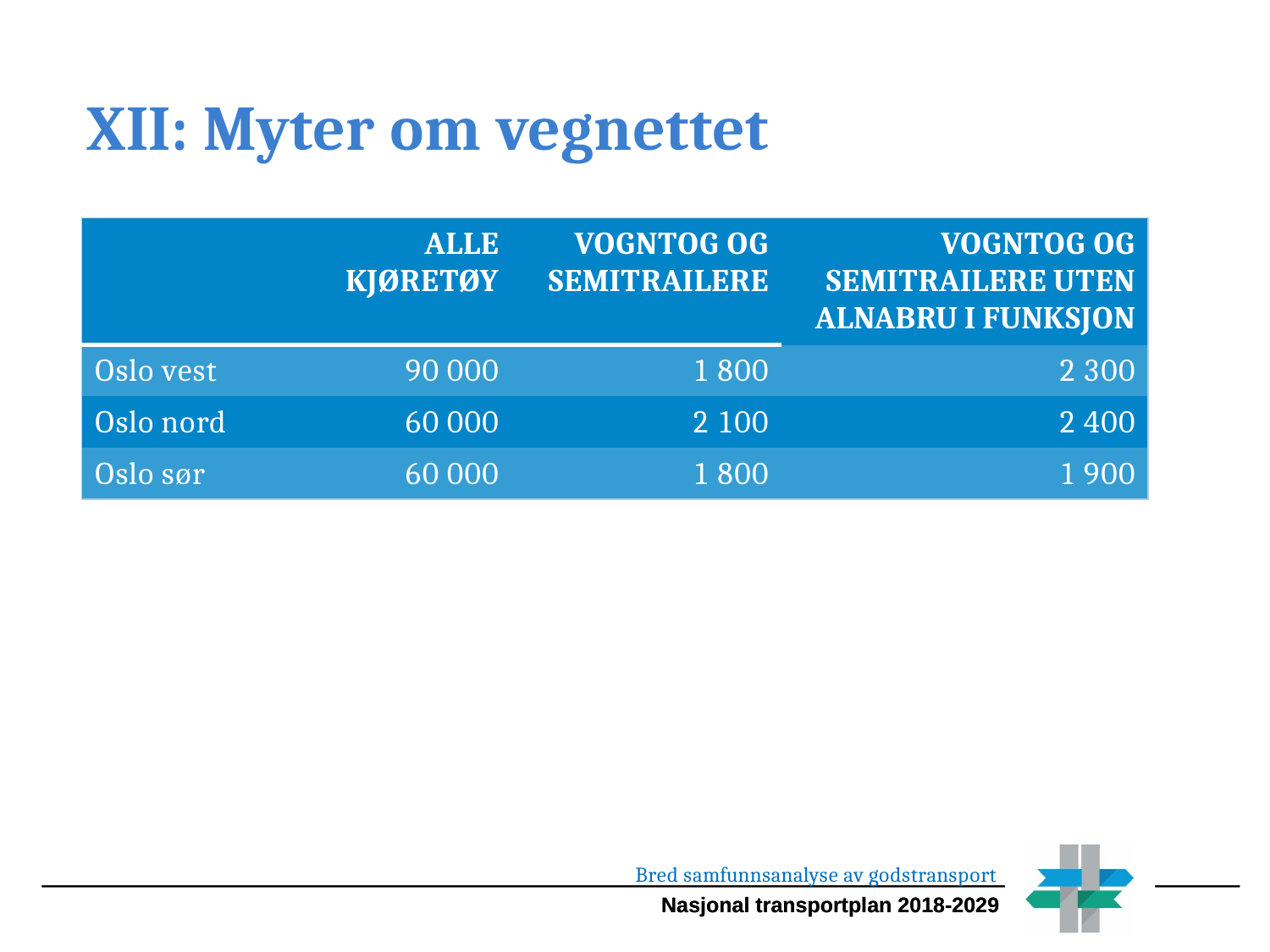

XII: Myter om vegnettet
|  | ALLE KJØRETØY | VOGNTOG OG SEMITRAILERE | VOGNTOG OG SEMITRAILERE UTEN ALNABRU I FUNKSJON |
| --- | --- | --- | --- |
| Oslo vest | 90 000 | 1 800 | 2 300 |
| Oslo nord | 60 000 | 2 100 | 2 400 |
| Oslo sør | 60 000 | 1 800 | 1 900 |
Bred samfunnsanalyse av godstransport